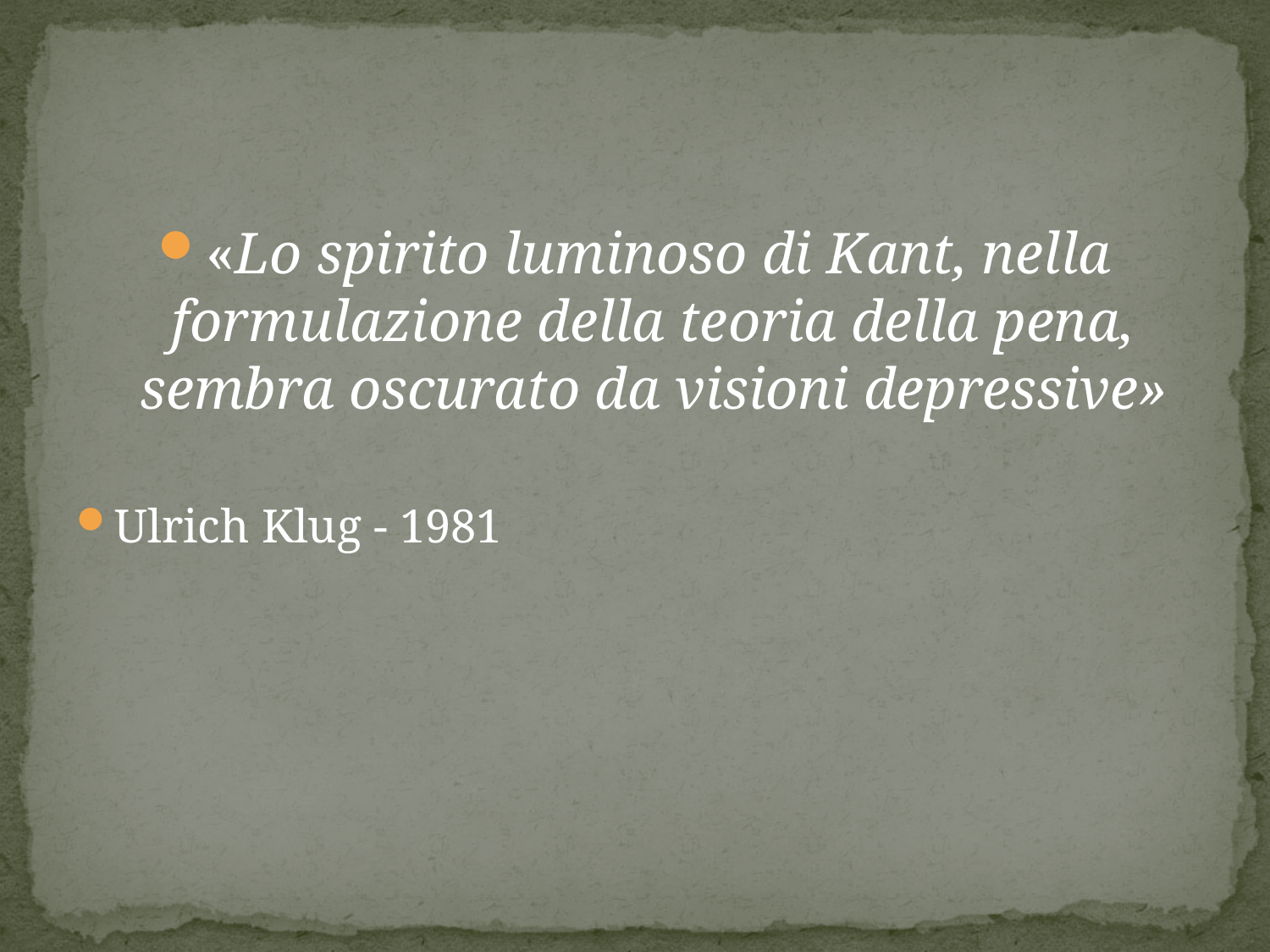

#
«Lo spirito luminoso di Kant, nella formulazione della teoria della pena, sembra oscurato da visioni depressive»

Ulrich Klug - 1981